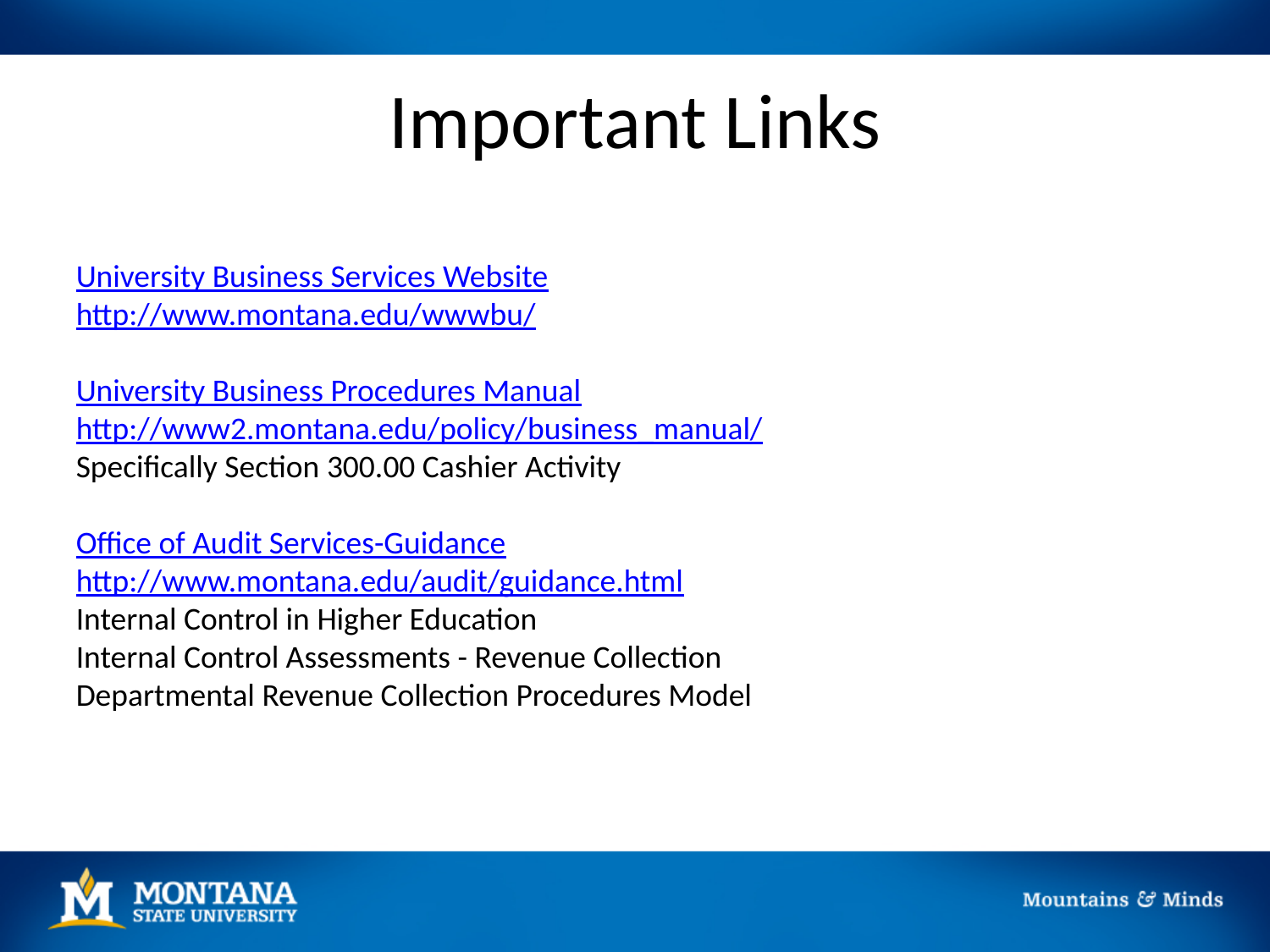

# Important Links

University Business Services Website
http://www.montana.edu/wwwbu/

University Business Procedures Manual
http://www2.montana.edu/policy/business_manual/
Specifically Section 300.00 Cashier Activity

Office of Audit Services-Guidance
http://www.montana.edu/audit/guidance.html
Internal Control in Higher Education
Internal Control Assessments - Revenue Collection
Departmental Revenue Collection Procedures Model